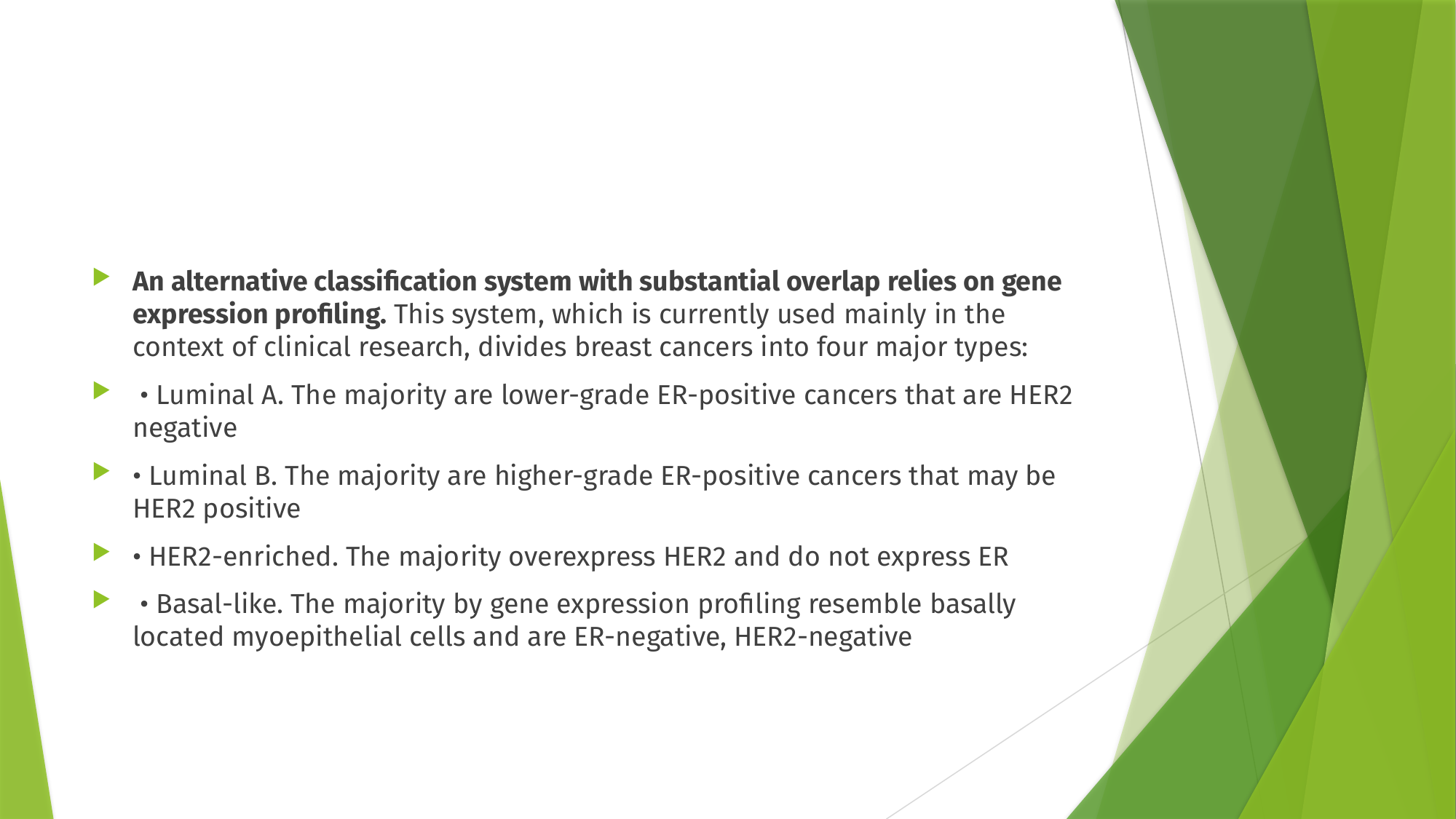

#
An alternative classification system with substantial overlap relies on gene expression profiling. This system, which is currently used mainly in the context of clinical research, divides breast cancers into four major types:
 • Luminal A. The majority are lower-grade ER-positive cancers that are HER2 negative
• Luminal B. The majority are higher-grade ER-positive cancers that may be HER2 positive
• HER2-enriched. The majority overexpress HER2 and do not express ER
 • Basal-like. The majority by gene expression profiling resemble basally located myoepithelial cells and are ER-negative, HER2-negative